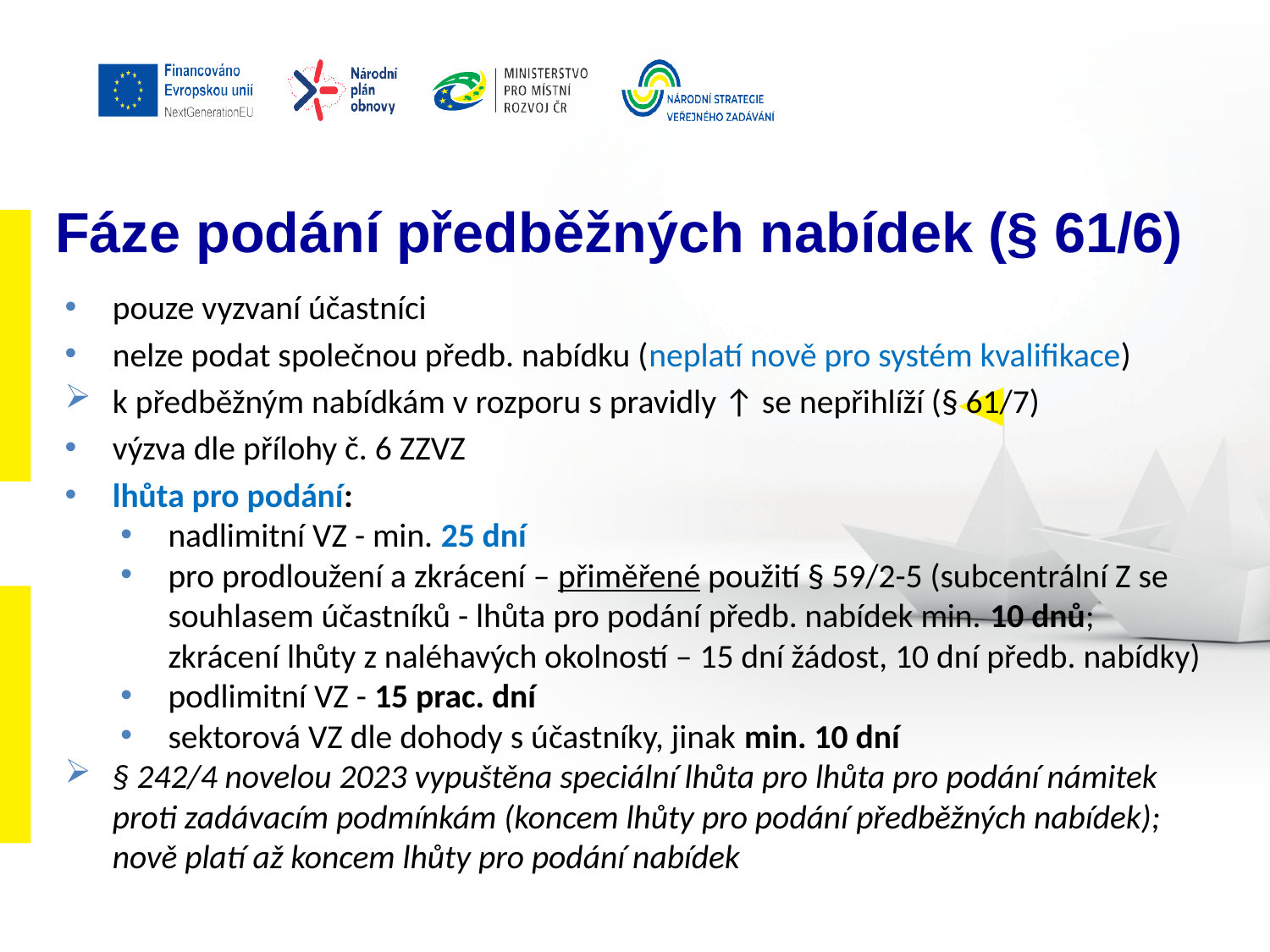

# Fáze podání předběžných nabídek (§ 61/6)
pouze vyzvaní účastníci
nelze podat společnou předb. nabídku (neplatí nově pro systém kvalifikace)
k předběžným nabídkám v rozporu s pravidly ↑ se nepřihlíží (§ 61/7)
výzva dle přílohy č. 6 ZZVZ
lhůta pro podání:
nadlimitní VZ - min. 25 dní
pro prodloužení a zkrácení – přiměřené použití § 59/2-5 (subcentrální Z se souhlasem účastníků - lhůta pro podání předb. nabídek min. 10 dnů; zkrácení lhůty z naléhavých okolností – 15 dní žádost, 10 dní předb. nabídky)
podlimitní VZ - 15 prac. dní
sektorová VZ dle dohody s účastníky, jinak min. 10 dní
§ 242/4 novelou 2023 vypuštěna speciální lhůta pro lhůta pro podání námitek proti zadávacím podmínkám (koncem lhůty pro podání předběžných nabídek); nově platí až koncem lhůty pro podání nabídek